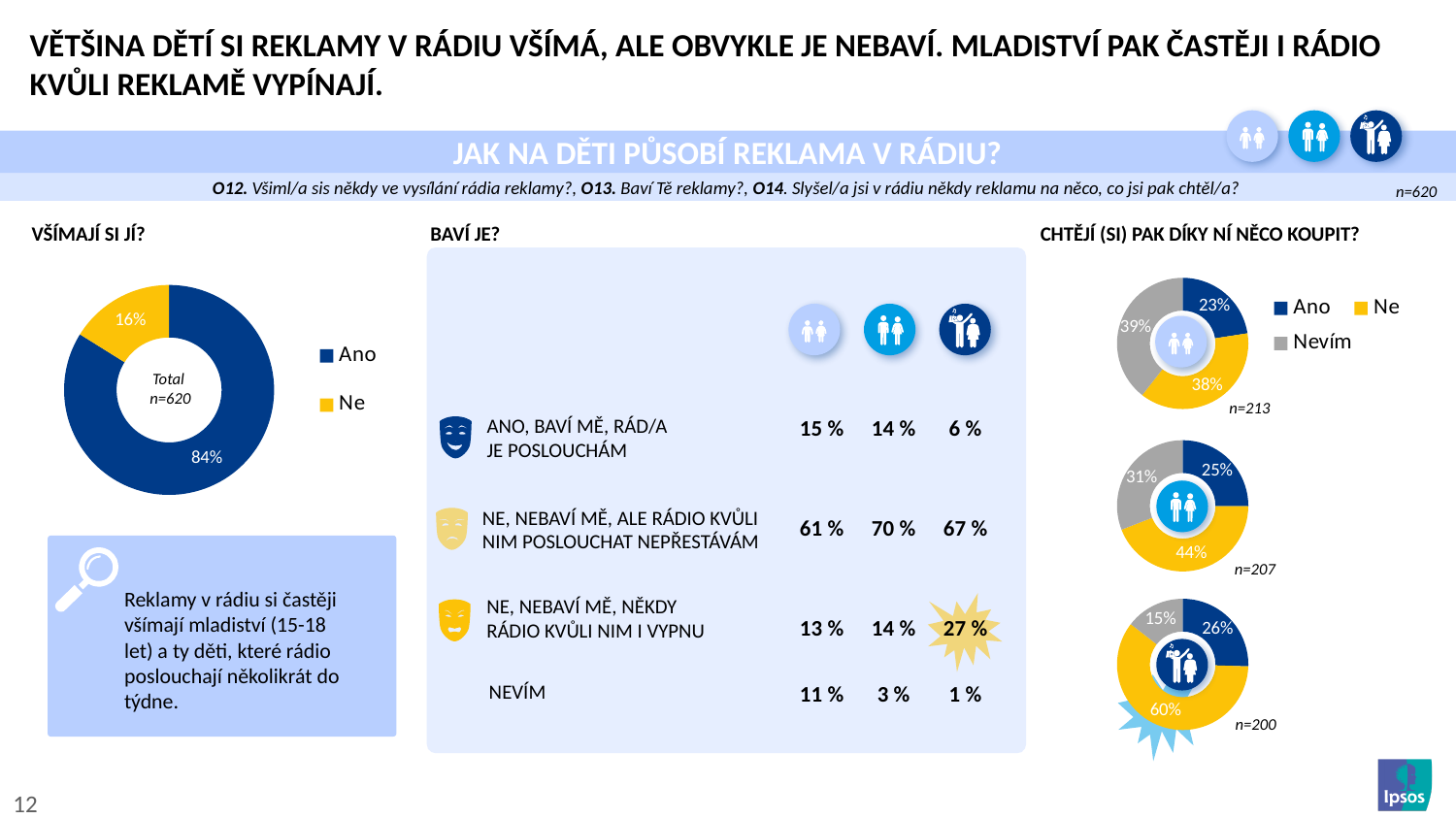

VĚTŠINA DĚTÍ SI REKLAMY V RÁDIU VŠÍMÁ, ALE OBVYKLE JE NEBAVÍ. MLADISTVÍ PAK ČASTĚJI I RÁDIO KVŮLI REKLAMĚ VYPÍNAJÍ.

JAK NA DĚTI PŮSOBÍ REKLAMA V RÁDIU?
O12. Všiml/a sis někdy ve vysílání rádia reklamy?, O13. Baví Tě reklamy?, O14. Slyšel/a jsi v rádiu někdy reklamu na něco, co jsi pak chtěl/a?
n=620
VŠÍMAJÍ SI JÍ?
BAVÍ JE?
CHTĚJÍ (SI) PAK DÍKY NÍ NĚCO KOUPIT?

### Chart

| Category | Prodej |
|---|---|
| Ano | 22.535 |
| Ne | 38.028 |
| Nevím | 39.437 |

### Chart

| Category | Prodej |
|---|---|
| Ano | 83.871 |
| Ne | 16.129 |

Total
n=620
| 15 % | 14 % | 6 % |
| --- | --- | --- |
| 61 % | 70 % | 67 % |
| 13 % | 14 % | 27 % |
| 11 % | 3 % | 1 % |
n=213

### Chart

| Category | Prodej |
|---|---|
| Ano | 25.121 |
| Ne | 43.961 |
| Nevím | 30.918 |
ANO, BAVÍ MĚ, RÁD/A JE POSLOUCHÁM

NE, NEBAVÍ MĚ, ALE RÁDIO KVŮLI NIM POSLOUCHAT NEPŘESTÁVÁM

n=207

### Chart

| Category | Prodej |
|---|---|
| Ano | 25.5 |
| Ne | 60.0 |
| Nevím | 14.5 |
Reklamy v rádiu si častěji všímají mladiství (15-18 let) a ty děti, které rádio poslouchají několikrát do týdne.
NE, NEBAVÍ MĚ, NĚKDY RÁDIO KVŮLI NIM I VYPNU

NEVÍM
n=200